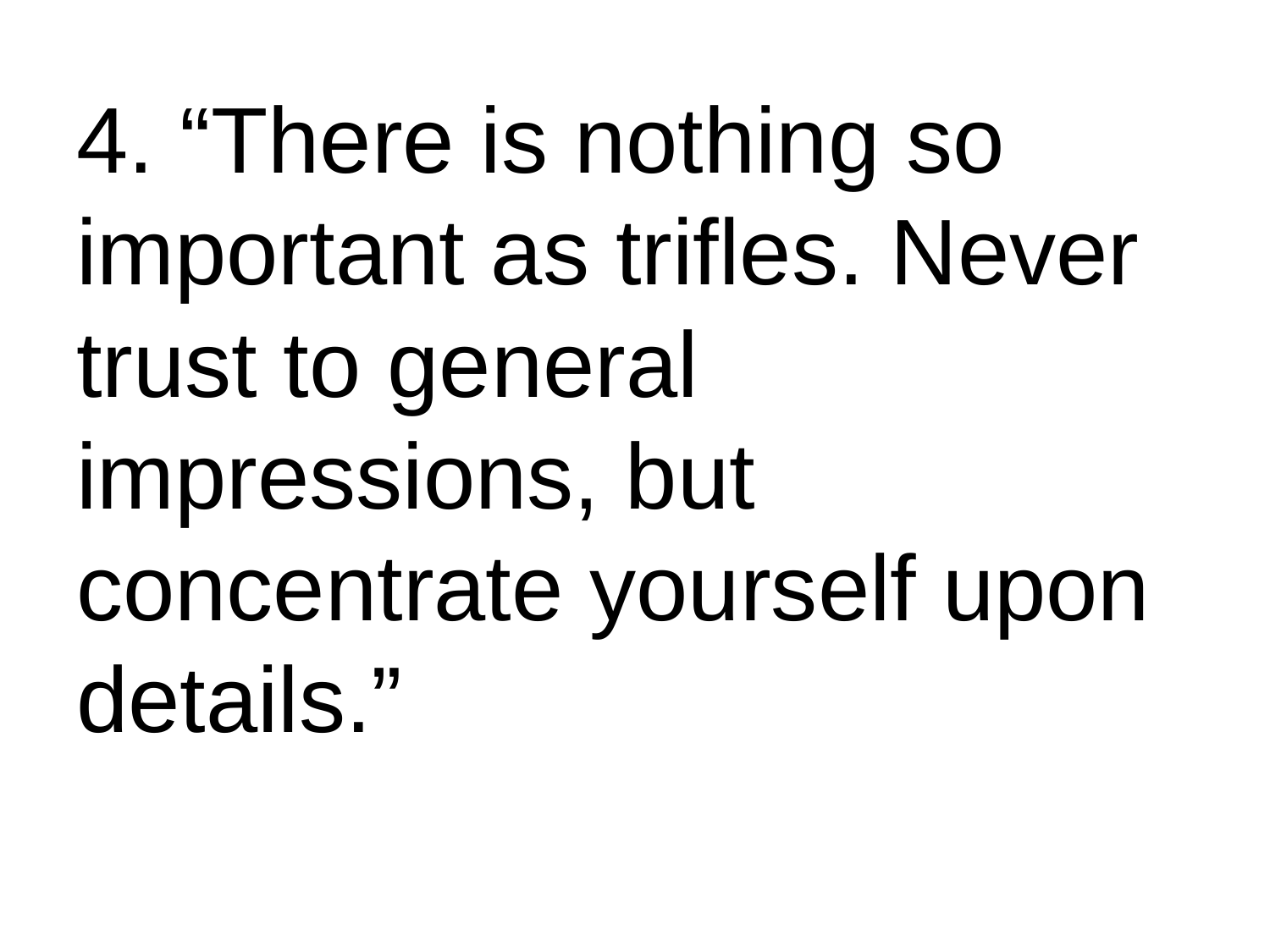

4. “There is nothing so important as trifles. Never trust to general impressions, but concentrate yourself upon details.”